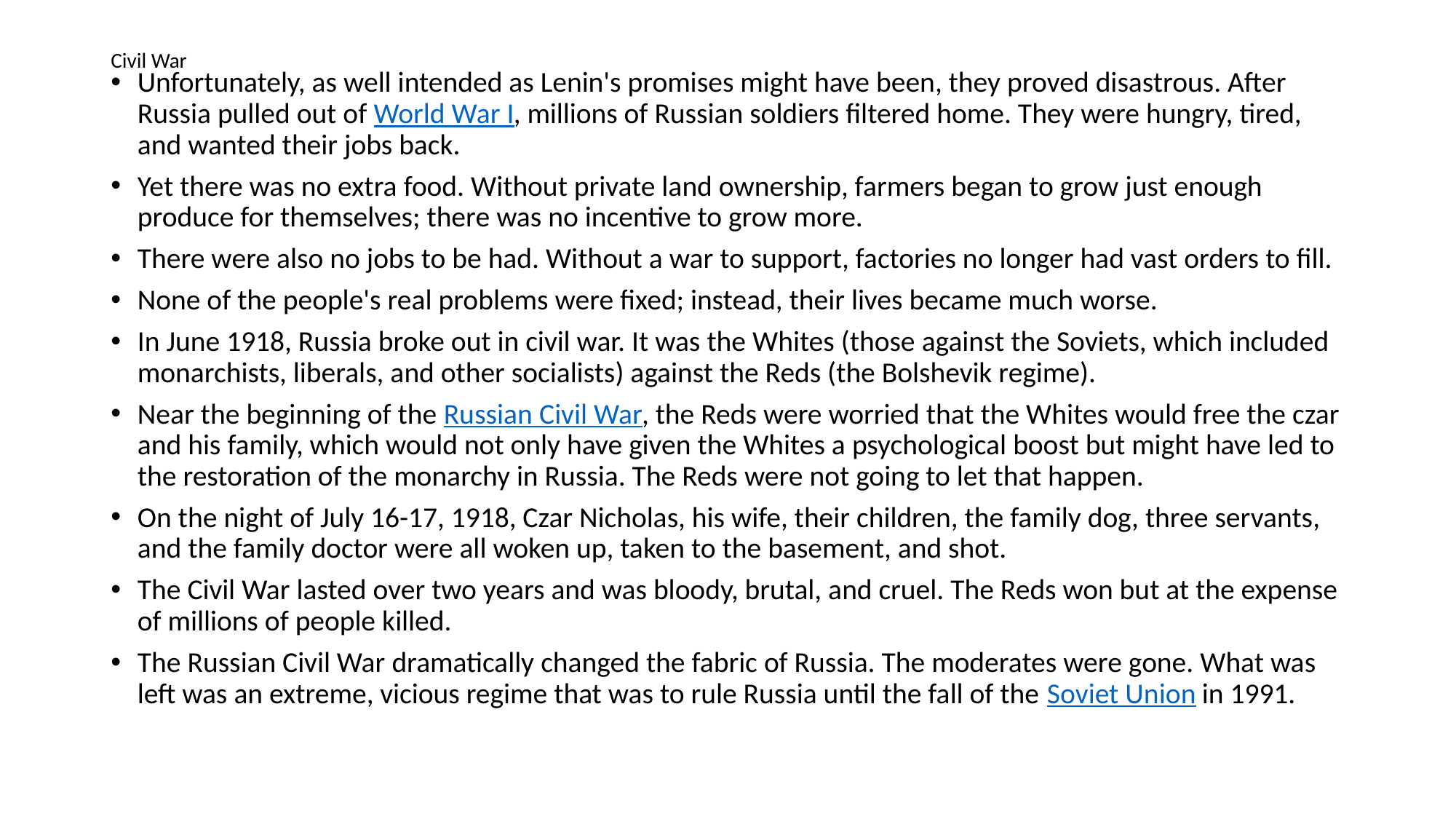

# Civil War
Unfortunately, as well intended as Lenin's promises might have been, they proved disastrous. After Russia pulled out of World War I, millions of Russian soldiers filtered home. They were hungry, tired, and wanted their jobs back.
Yet there was no extra food. Without private land ownership, farmers began to grow just enough produce for themselves; there was no incentive to grow more.
There were also no jobs to be had. Without a war to support, factories no longer had vast orders to fill.
None of the people's real problems were fixed; instead, their lives became much worse.
In June 1918, Russia broke out in civil war. It was the Whites (those against the Soviets, which included monarchists, liberals, and other socialists) against the Reds (the Bolshevik regime).
Near the beginning of the Russian Civil War, the Reds were worried that the Whites would free the czar and his family, which would not only have given the Whites a psychological boost but might have led to the restoration of the monarchy in Russia. The Reds were not going to let that happen.
On the night of July 16-17, 1918, Czar Nicholas, his wife, their children, the family dog, three servants, and the family doctor were all woken up, taken to the basement, and shot.
The Civil War lasted over two years and was bloody, brutal, and cruel. The Reds won but at the expense of millions of people killed.
The Russian Civil War dramatically changed the fabric of Russia. The moderates were gone. What was left was an extreme, vicious regime that was to rule Russia until the fall of the Soviet Union in 1991.